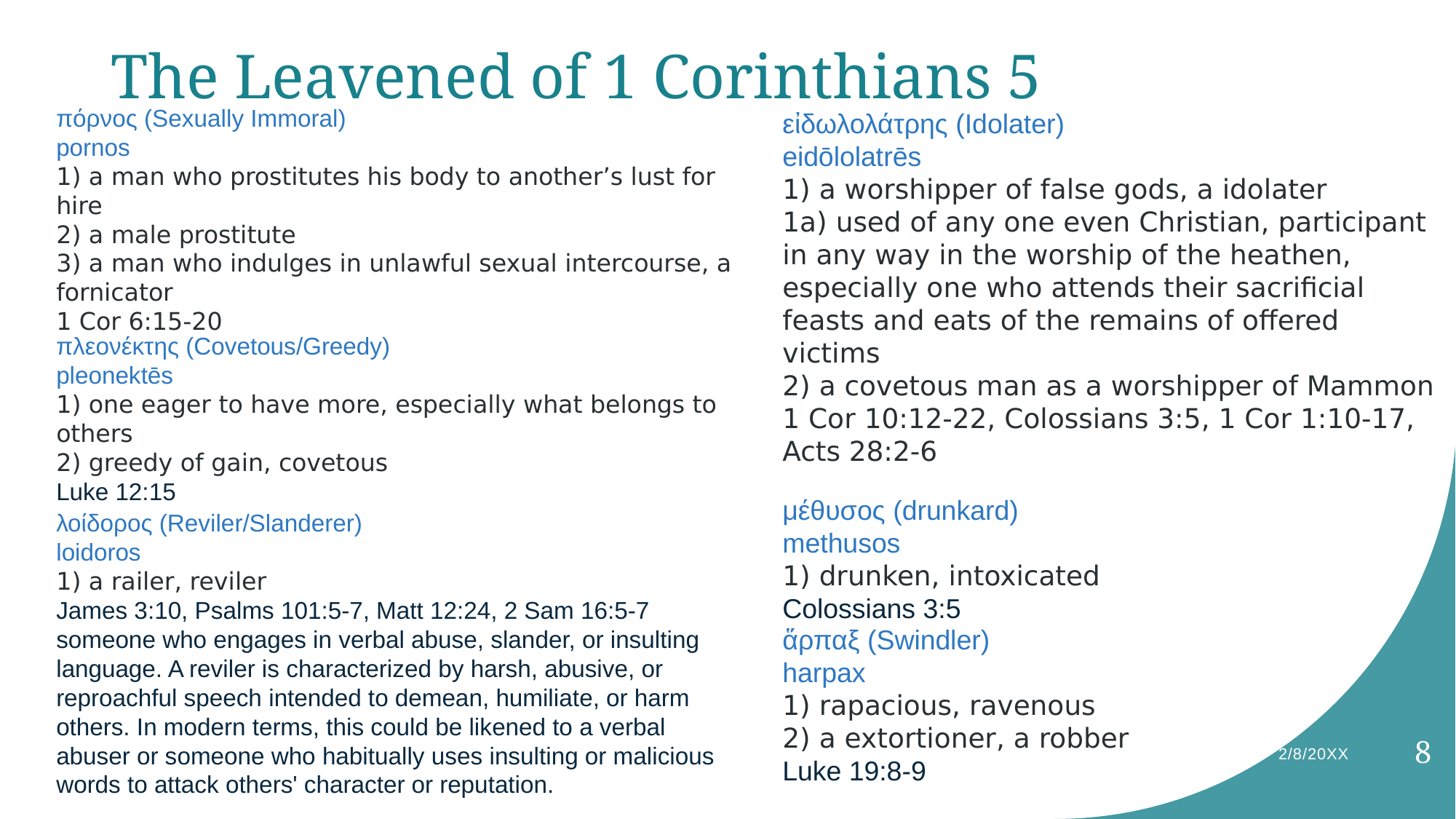

# The Leavened of 1 Corinthians 5
πόρνος (Sexually Immoral)
pornos
1) a man who prostitutes his body to another’s lust for hire
2) a male prostitute
3) a man who indulges in unlawful sexual intercourse, a fornicator
1 Cor 6:15-20
εἰδωλολάτρης (Idolater)
eidōlolatrēs
1) a worshipper of false gods, a idolater
1a) used of any one even Christian, participant in any way in the worship of the heathen, especially one who attends their sacrificial feasts and eats of the remains of offered victims
2) a covetous man as a worshipper of Mammon
1 Cor 10:12-22, Colossians 3:5, 1 Cor 1:10-17, Acts 28:2-6

πλεονέκτης (Covetous/Greedy)
pleonektēs
1) one eager to have more, especially what belongs to others
2) greedy of gain, covetous
Luke 12:15

μέθυσος (drunkard)
methusos
1) drunken, intoxicated
Colossians 3:5

λοίδορος (Reviler/Slanderer)
loidoros
1) a railer, reviler
James 3:10, Psalms 101:5-7, Matt 12:24, 2 Sam 16:5-7
someone who engages in verbal abuse, slander, or insulting language. A reviler is characterized by harsh, abusive, or reproachful speech intended to demean, humiliate, or harm others. In modern terms, this could be likened to a verbal abuser or someone who habitually uses insulting or malicious words to attack others' character or reputation.

ἅρπαξ (Swindler)
harpax
1) rapacious, ravenous
2) a extortioner, a robber
Luke 19:8-9

2/8/20XX
8